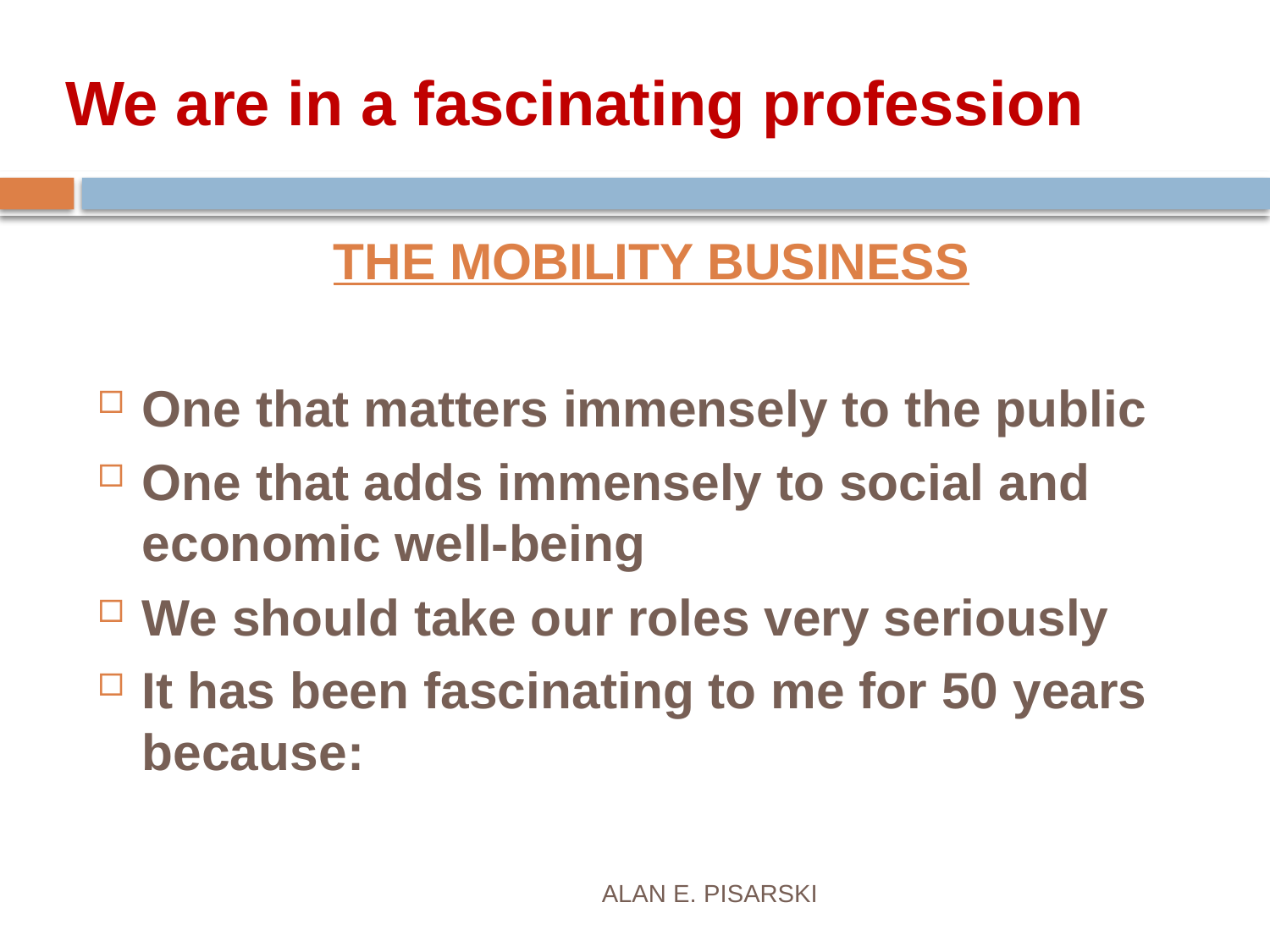

# We are in a fascinating profession
THE MOBILITY BUSINESS

One that matters immensely to the public
One that adds immensely to social and economic well-being
We should take our roles very seriously
It has been fascinating to me for 50 years because:

ALAN E. PISARSKI